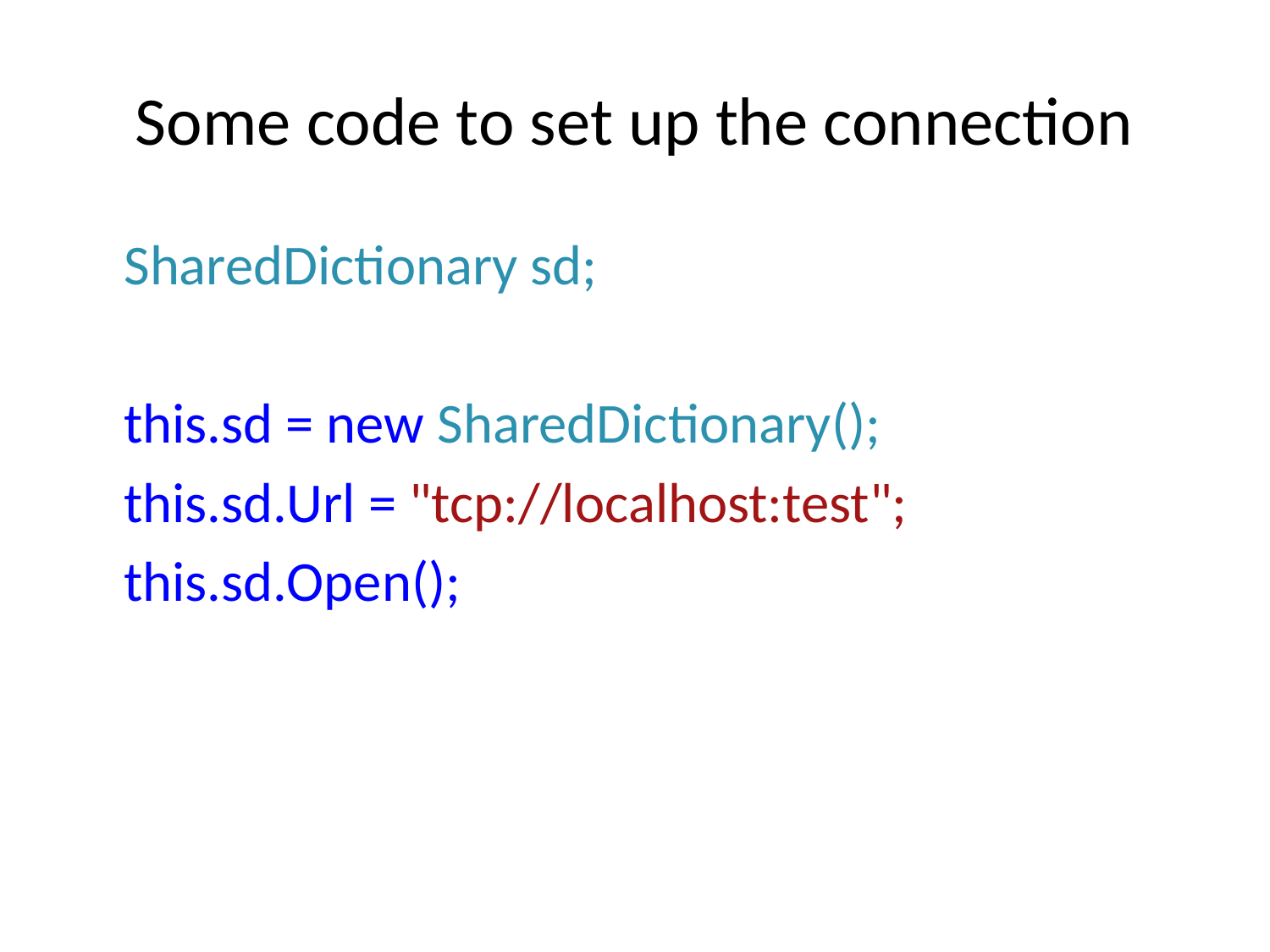

# Some code to set up the connection
	SharedDictionary sd;

	this.sd = new SharedDictionary();
	this.sd.Url = "tcp://localhost:test";
	this.sd.Open();